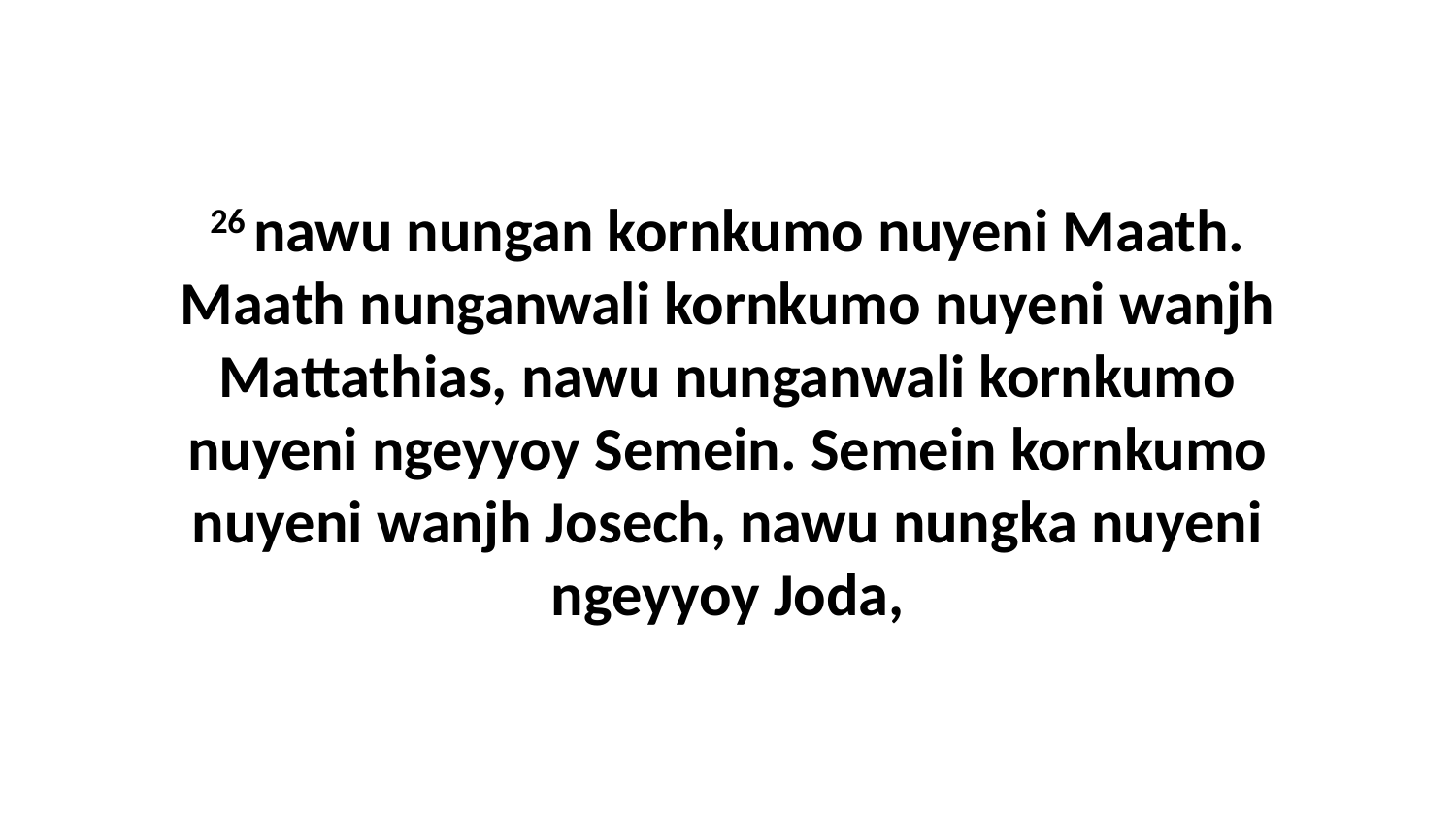

26 nawu nungan kornkumo nuyeni Maath. Maath nunganwali kornkumo nuyeni wanjh Mattathias, nawu nunganwali kornkumo nuyeni ngeyyoy Semein. Semein kornkumo nuyeni wanjh Josech, nawu nungka nuyeni ngeyyoy Joda,